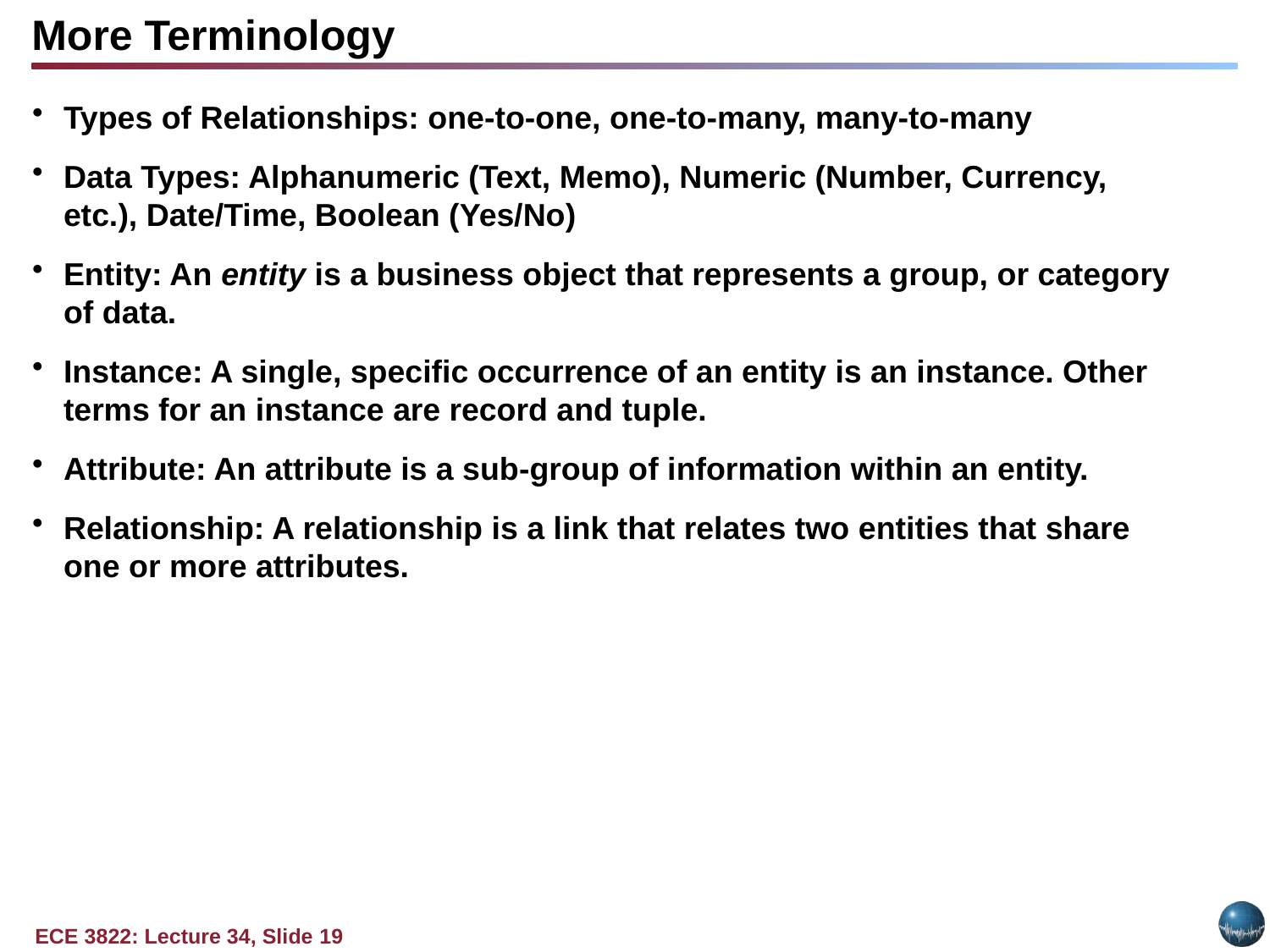

More Terminology
Types of Relationships: one-to-one, one-to-many, many-to-many
Data Types: Alphanumeric (Text, Memo), Numeric (Number, Currency, etc.), Date/Time, Boolean (Yes/No)
Entity: An entity is a business object that represents a group, or category of data.
Instance: A single, specific occurrence of an entity is an instance. Other terms for an instance are record and tuple.
Attribute: An attribute is a sub-group of information within an entity.
Relationship: A relationship is a link that relates two entities that share one or more attributes.